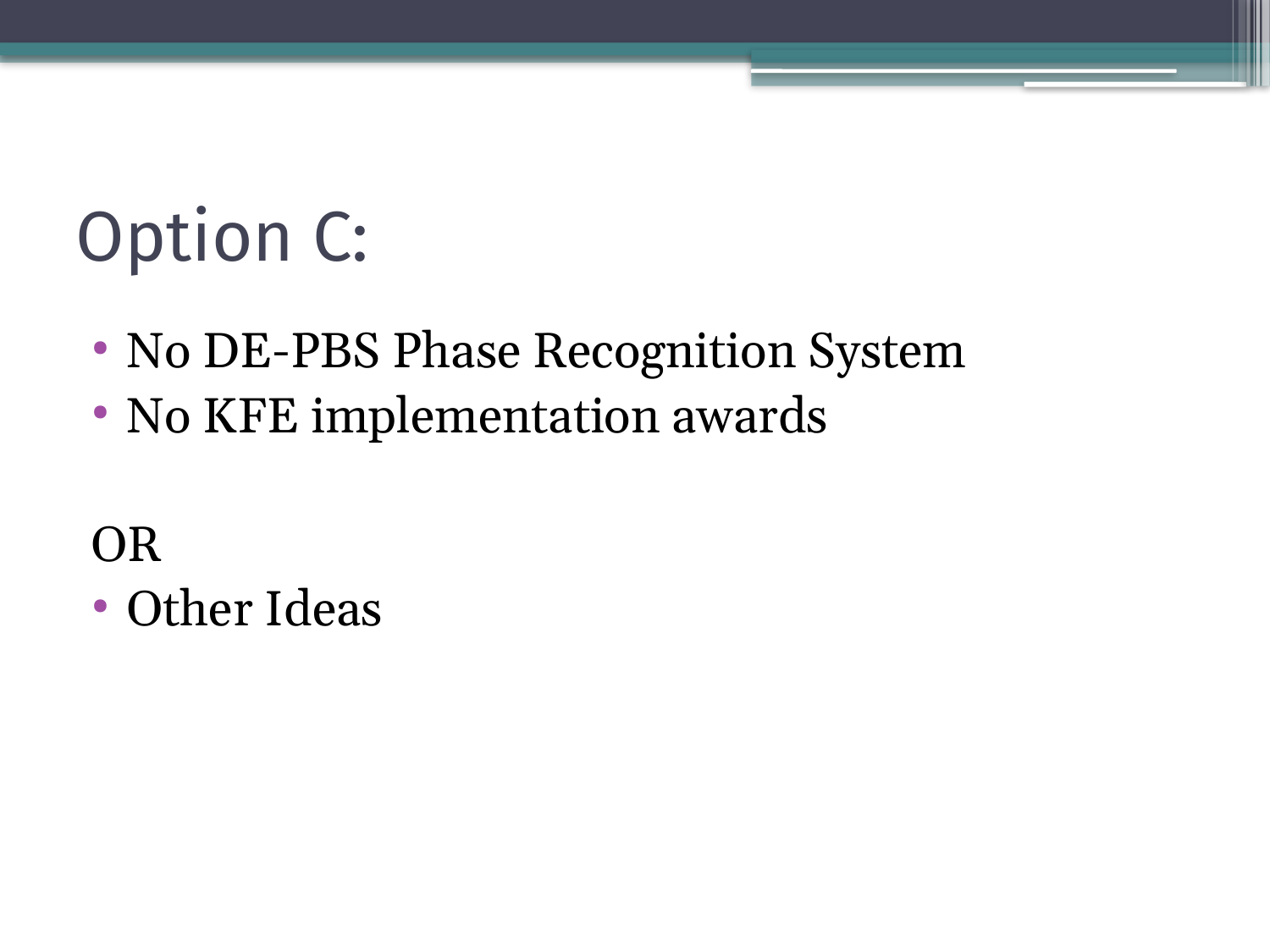

# Option C:
No DE-PBS Phase Recognition System
No KFE implementation awards

OR
Other Ideas